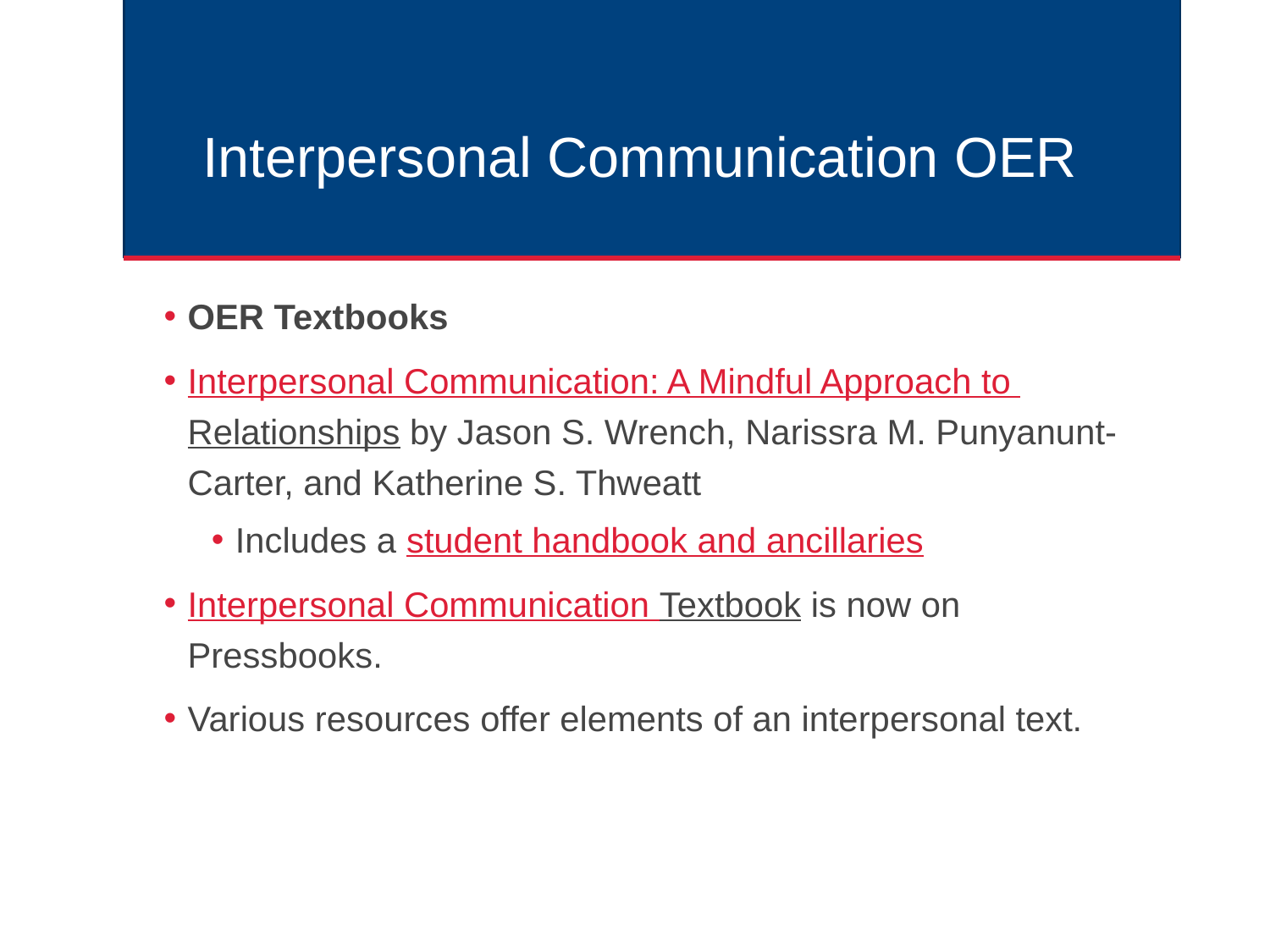

# Interpersonal Communication OER
OER Textbooks
Interpersonal Communication: A Mindful Approach to Relationships by Jason S. Wrench, Narissra M. Punyanunt-Carter, and Katherine S. Thweatt
Includes a student handbook and ancillaries
Interpersonal Communication Textbook is now on Pressbooks.
Various resources offer elements of an interpersonal text.